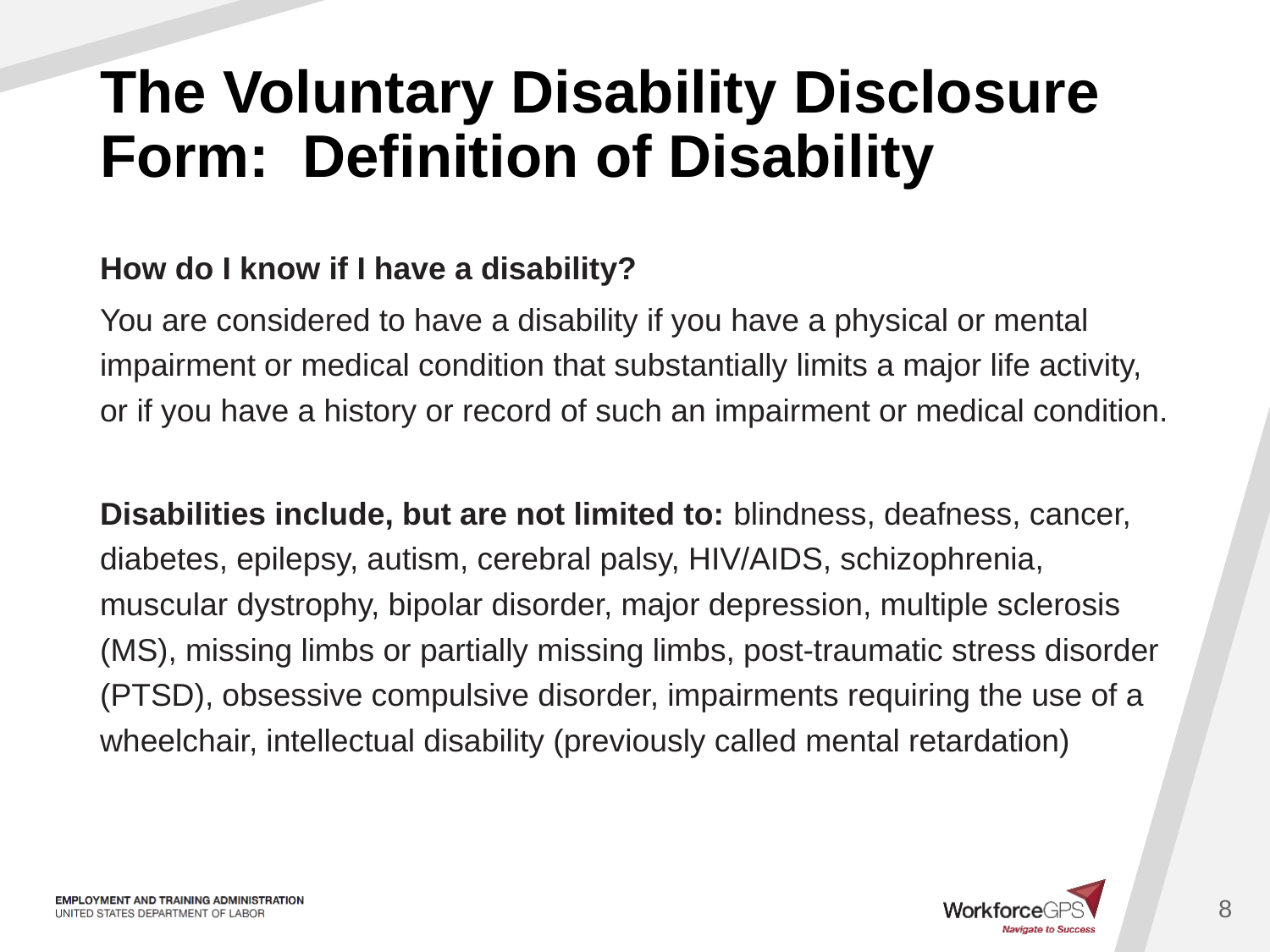

# The Voluntary Disability Disclosure Form:  Definition of Disability
How do I know if I have a disability?
You are considered to have a disability if you have a physical or mental impairment or medical condition that substantially limits a major life activity, or if you have a history or record of such an impairment or medical condition.

Disabilities include, but are not limited to: blindness, deafness, cancer, diabetes, epilepsy, autism, cerebral palsy, HIV/AIDS, schizophrenia, muscular dystrophy, bipolar disorder, major depression, multiple sclerosis (MS), missing limbs or partially missing limbs, post-traumatic stress disorder (PTSD), obsessive compulsive disorder, impairments requiring the use of a wheelchair, intellectual disability (previously called mental retardation)
8